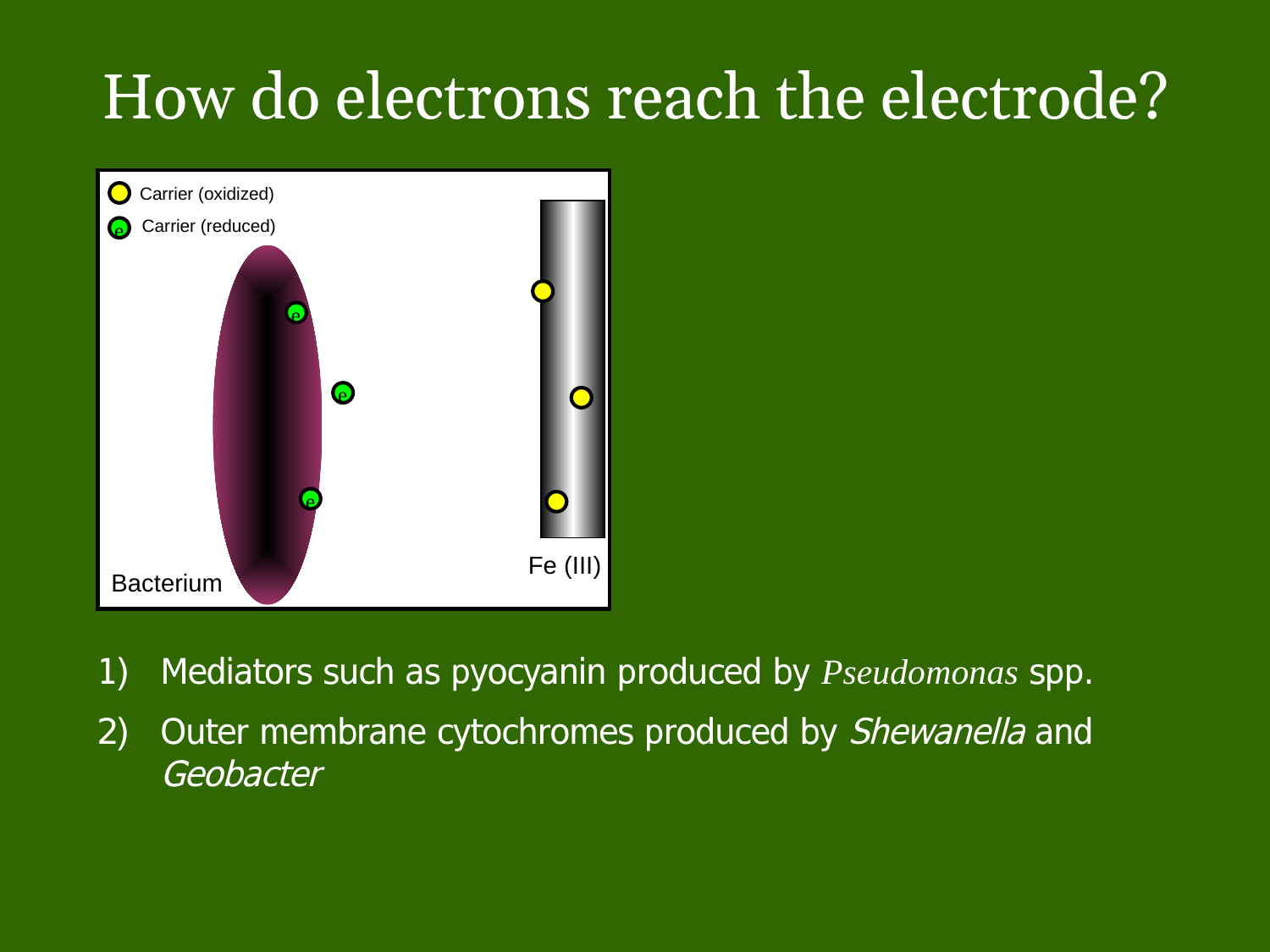

How do electrons reach the electrode?

Carrier (oxidized)

Carrier (reduced)
e

e

e

e

Fe (III)
Bacterium
Mediators such as pyocyanin produced by Pseudomonas spp.
Outer membrane cytochromes produced by Shewanella and Geobacter